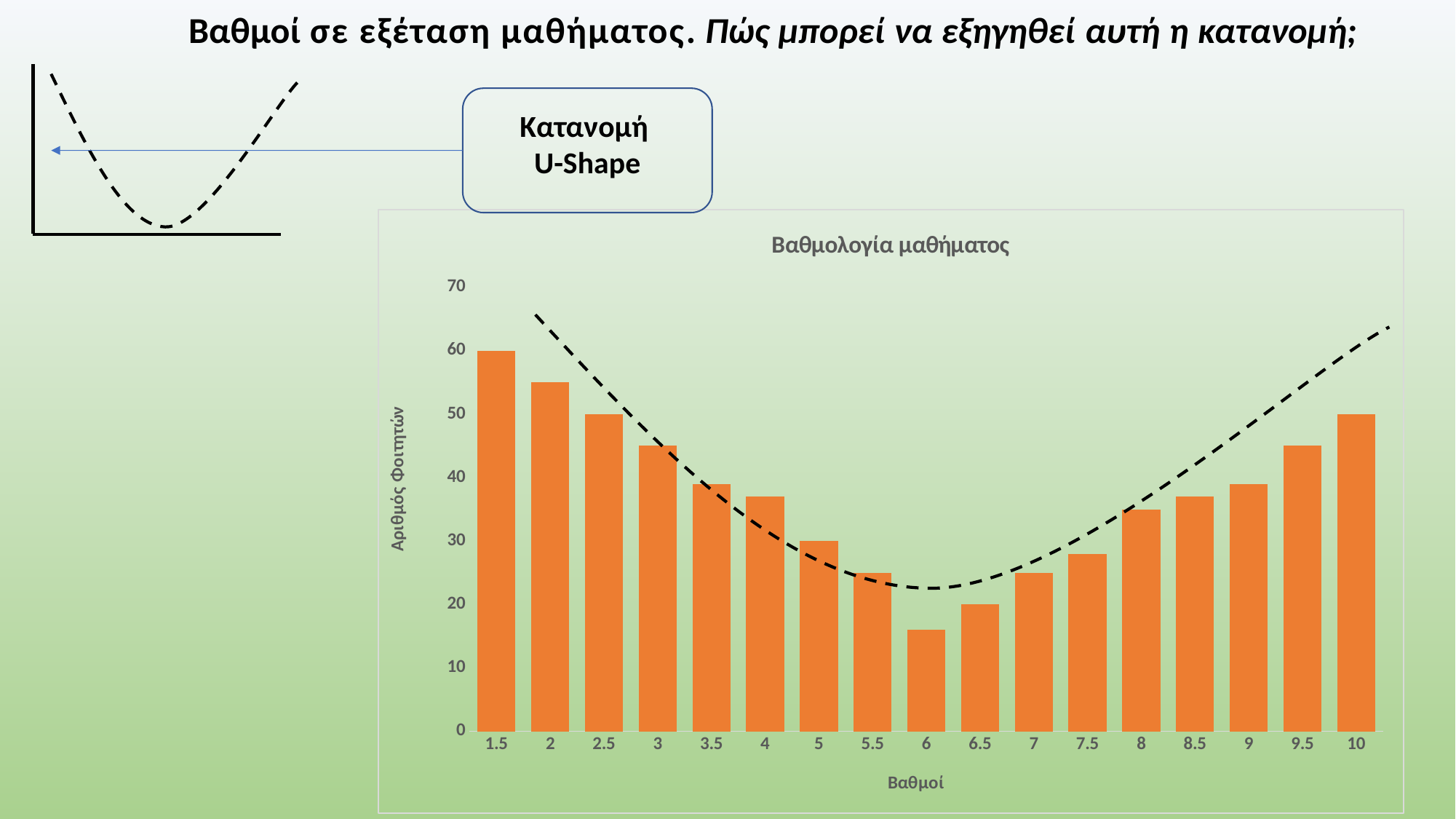

Βαθμοί σε εξέταση μαθήματος. Πώς μπορεί να εξηγηθεί αυτή η κατανομή;

Κατανομή
U-Shape

### Chart: Βαθμολογία μαθήματος

| Category |  |
|---|---|
| 1.5 | 60.0 |
| 2 | 55.0 |
| 2.5 | 50.0 |
| 3 | 45.0 |
| 3.5 | 39.0 |
| 4 | 37.0 |
| 5 | 30.0 |
| 5.5 | 25.0 |
| 6 | 16.0 |
| 6.5 | 20.0 |
| 7 | 25.0 |
| 7.5 | 28.0 |
| 8 | 35.0 |
| 8.5 | 37.0 |
| 9 | 39.0 |
| 9.5 | 45.0 |
| 10 | 50.0 |